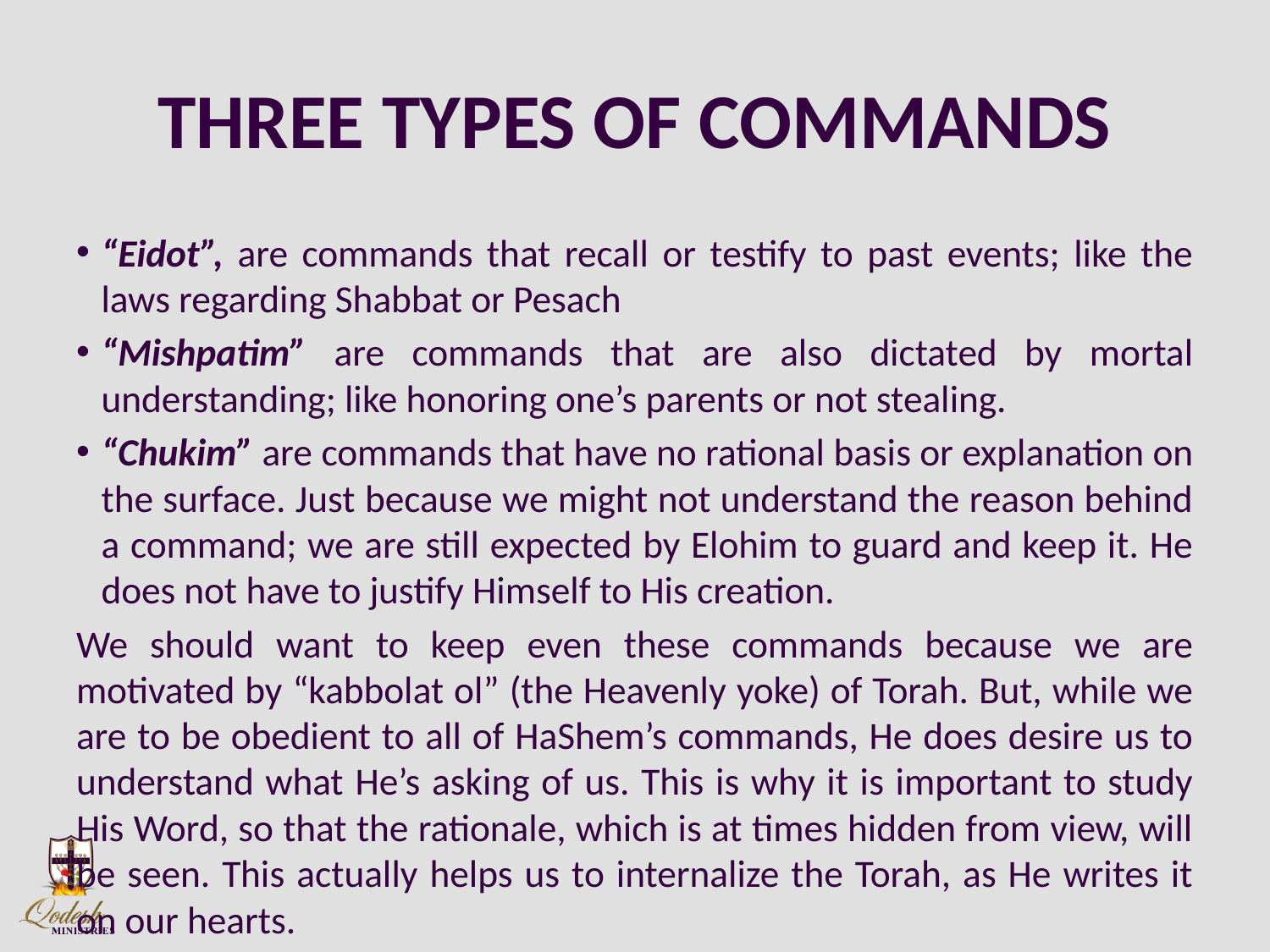

# THREE TYPES OF COMMANDS
“Eidot”, are commands that recall or testify to past events; like the laws regarding Shabbat or Pesach
“Mishpatim” are commands that are also dictated by mortal understanding; like honoring one’s parents or not stealing.
“Chukim” are commands that have no rational basis or explanation on the surface. Just because we might not understand the reason behind a command; we are still expected by Elohim to guard and keep it. He does not have to justify Himself to His creation.
We should want to keep even these commands because we are motivated by “kabbolat ol” (the Heavenly yoke) of Torah. But, while we are to be obedient to all of HaShem’s commands, He does desire us to understand what He’s asking of us. This is why it is important to study His Word, so that the rationale, which is at times hidden from view, will be seen. This actually helps us to internalize the Torah, as He writes it on our hearts.